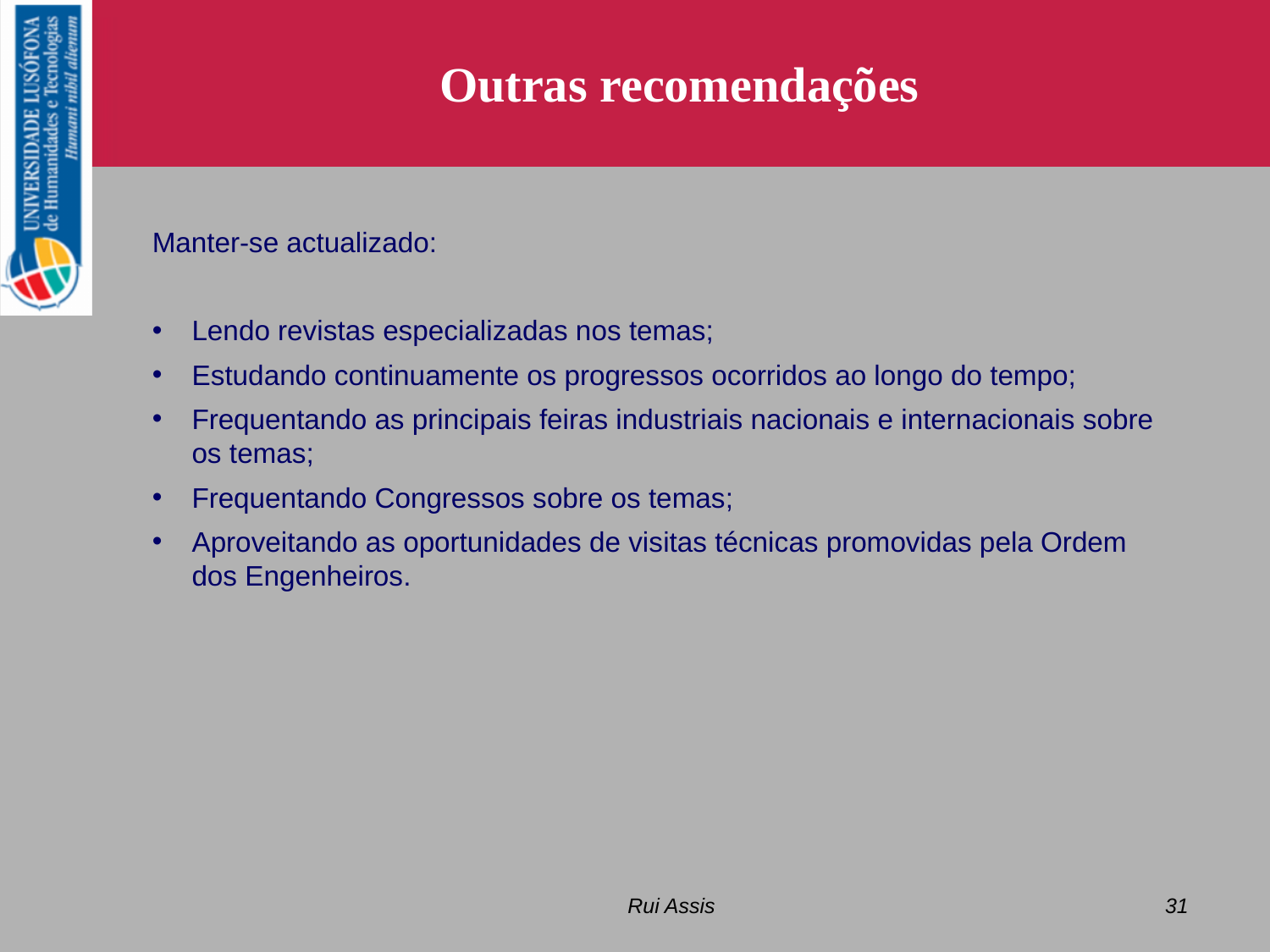

Outras recomendações
Manter-se actualizado:

Lendo revistas especializadas nos temas;
Estudando continuamente os progressos ocorridos ao longo do tempo;
Frequentando as principais feiras industriais nacionais e internacionais sobre os temas;
Frequentando Congressos sobre os temas;
Aproveitando as oportunidades de visitas técnicas promovidas pela Ordem dos Engenheiros.
Rui Assis
31